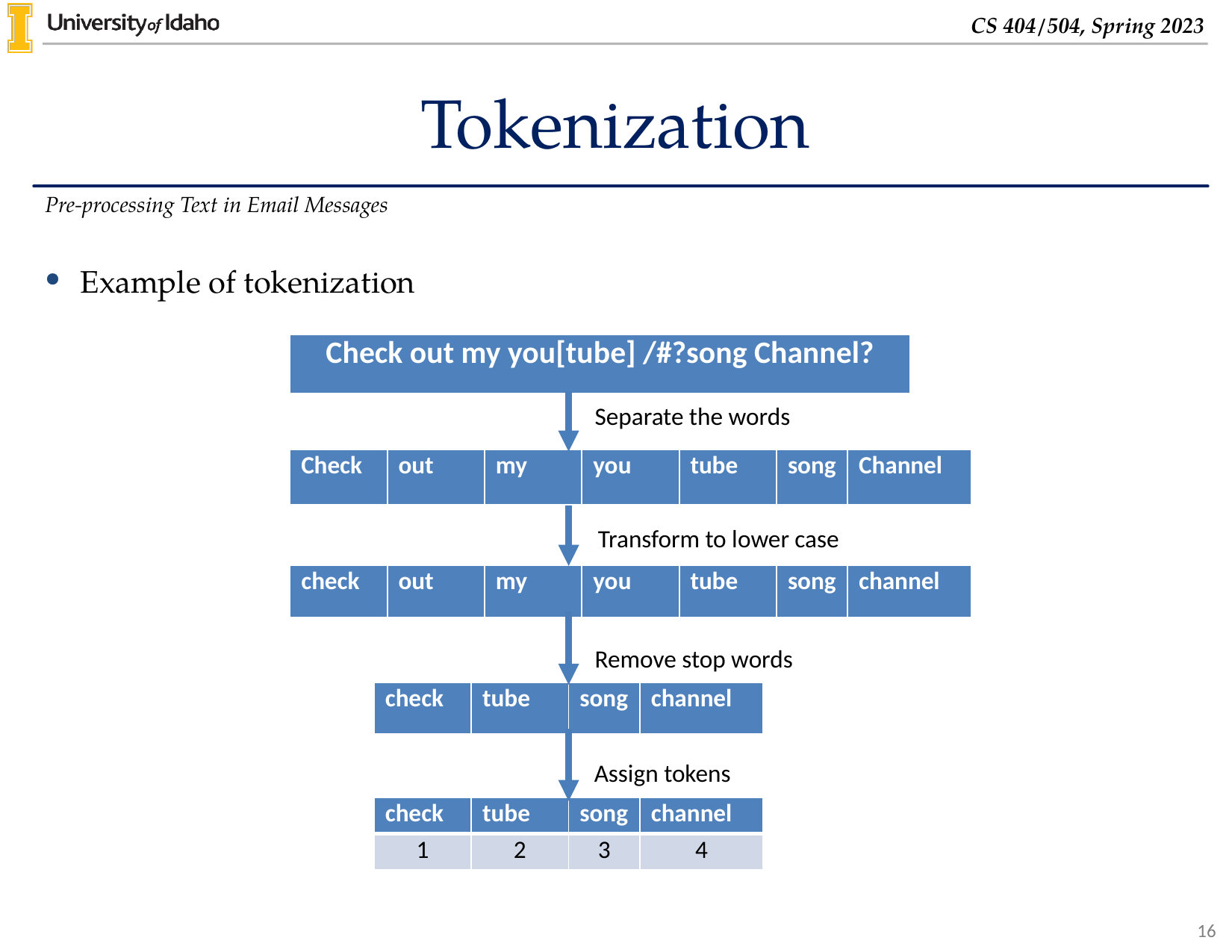

# Tokenization
Pre-processing Text in Email Messages

Example of tokenization

| Check out my you[tube] /#?song Channel? |
| --- |
Separate the words
| Check | out | my | you | tube | song | Channel |
| --- | --- | --- | --- | --- | --- | --- |
 Transform to lower case
| check | out | my | you | tube | song | channel |
| --- | --- | --- | --- | --- | --- | --- |
Remove stop words
| check | tube | song | channel |
| --- | --- | --- | --- |
Assign tokens
| check | tube | song | channel |
| --- | --- | --- | --- |
| 1 | 2 | 3 | 4 |